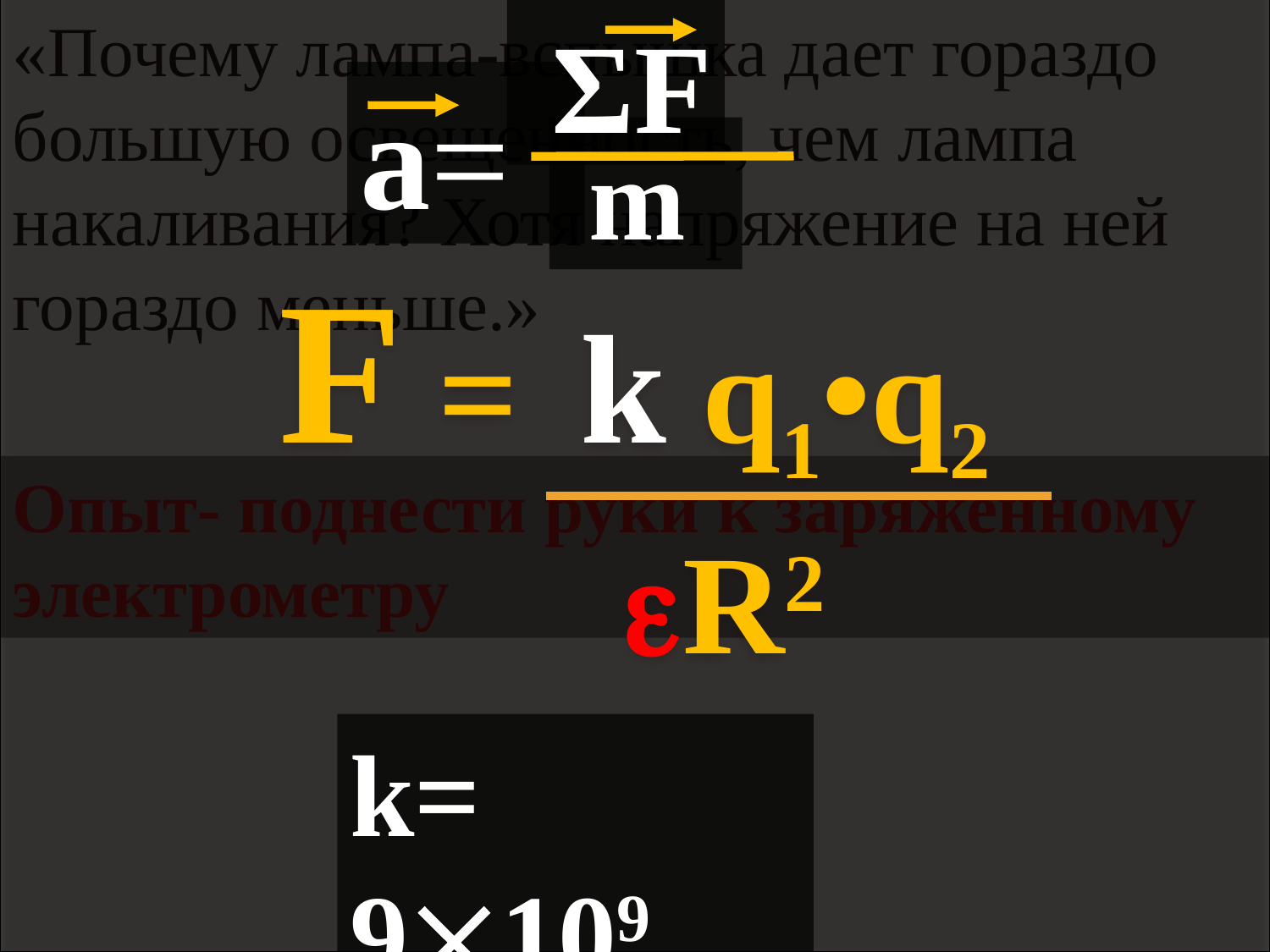

«Почему лампа-вспышка дает гораздо большую освещенность, чем лампа накаливания? Хотя напряжение на ней гораздо меньше.»

F =   k q1•q2
     εR2

k= 9×109
 ΣF

а=

 m

Опыт- поднести руки к заряженному электрометру